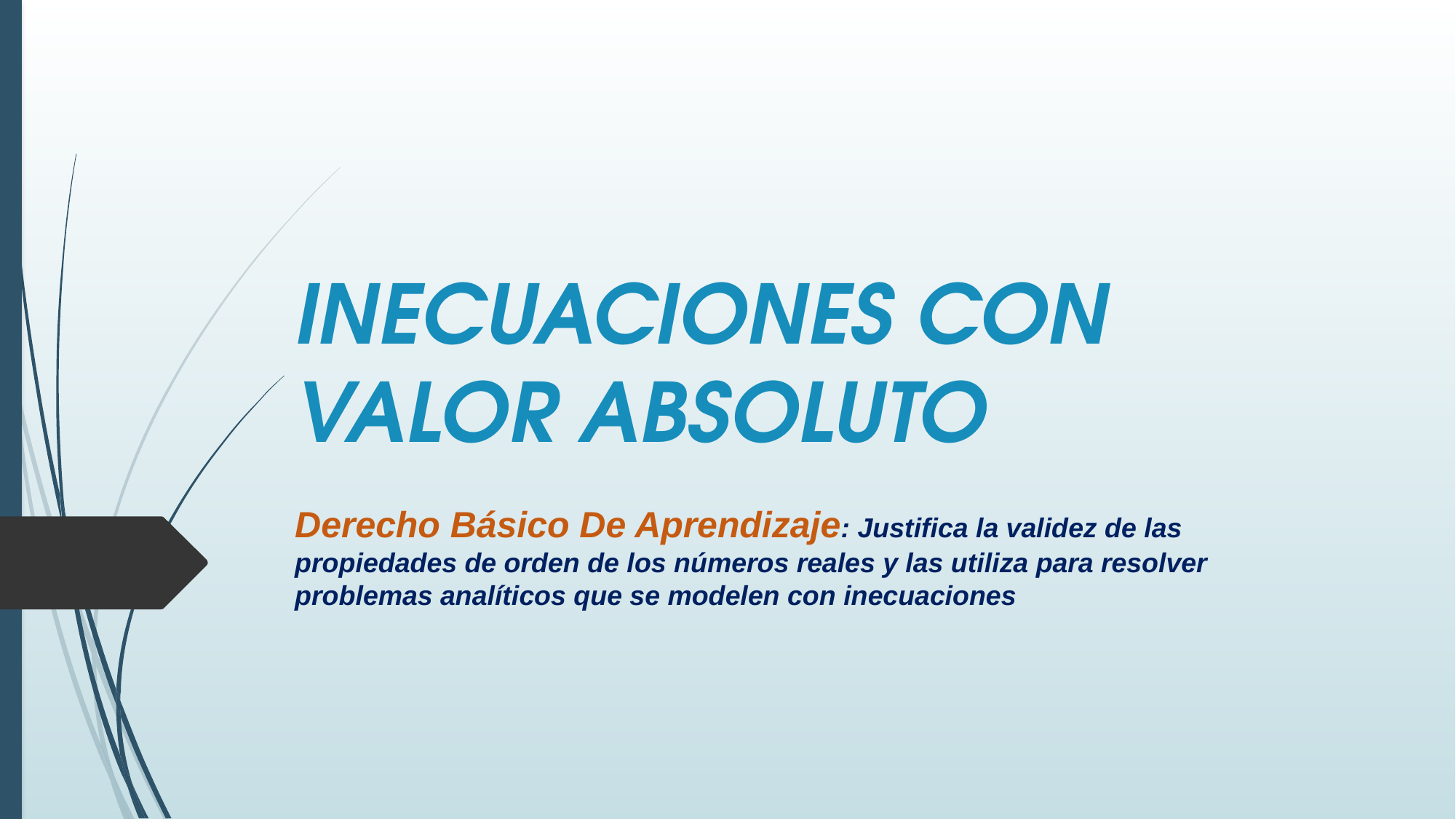

# INECUACIONES CON VALOR ABSOLUTO
Derecho Básico De Aprendizaje: Justifica la validez de las propiedades de orden de los números reales y las utiliza para resolver problemas analíticos que se modelen con inecuaciones